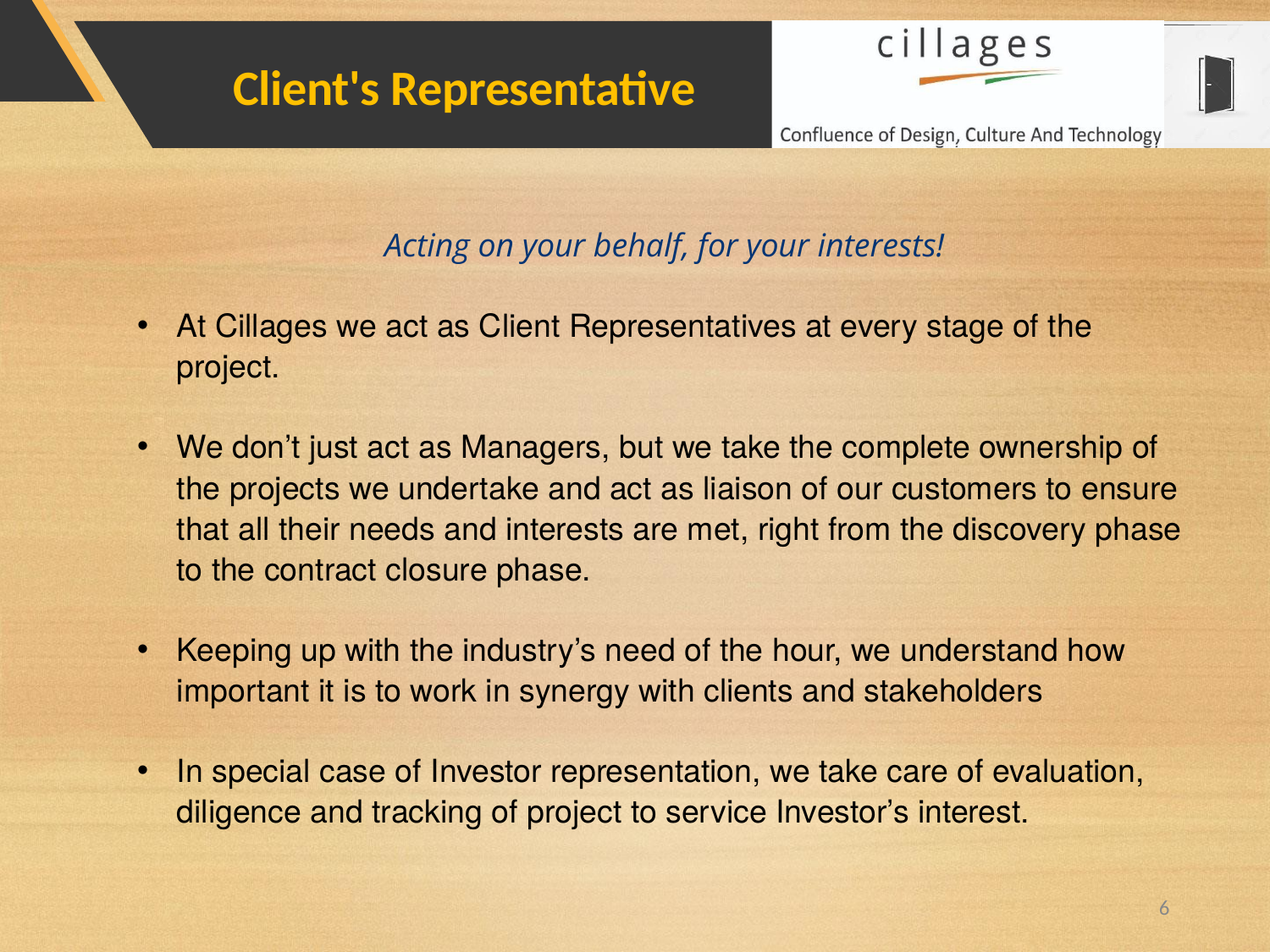

# Client's Representative
Acting on your behalf, for your interests!
At Cillages we act as Client Representatives at every stage of the project.
We don’t just act as Managers, but we take the complete ownership of the projects we undertake and act as liaison of our customers to ensure that all their needs and interests are met, right from the discovery phase to the contract closure phase.
Keeping up with the industry’s need of the hour, we understand how important it is to work in synergy with clients and stakeholders
In special case of Investor representation, we take care of evaluation, diligence and tracking of project to service Investor’s interest.

6